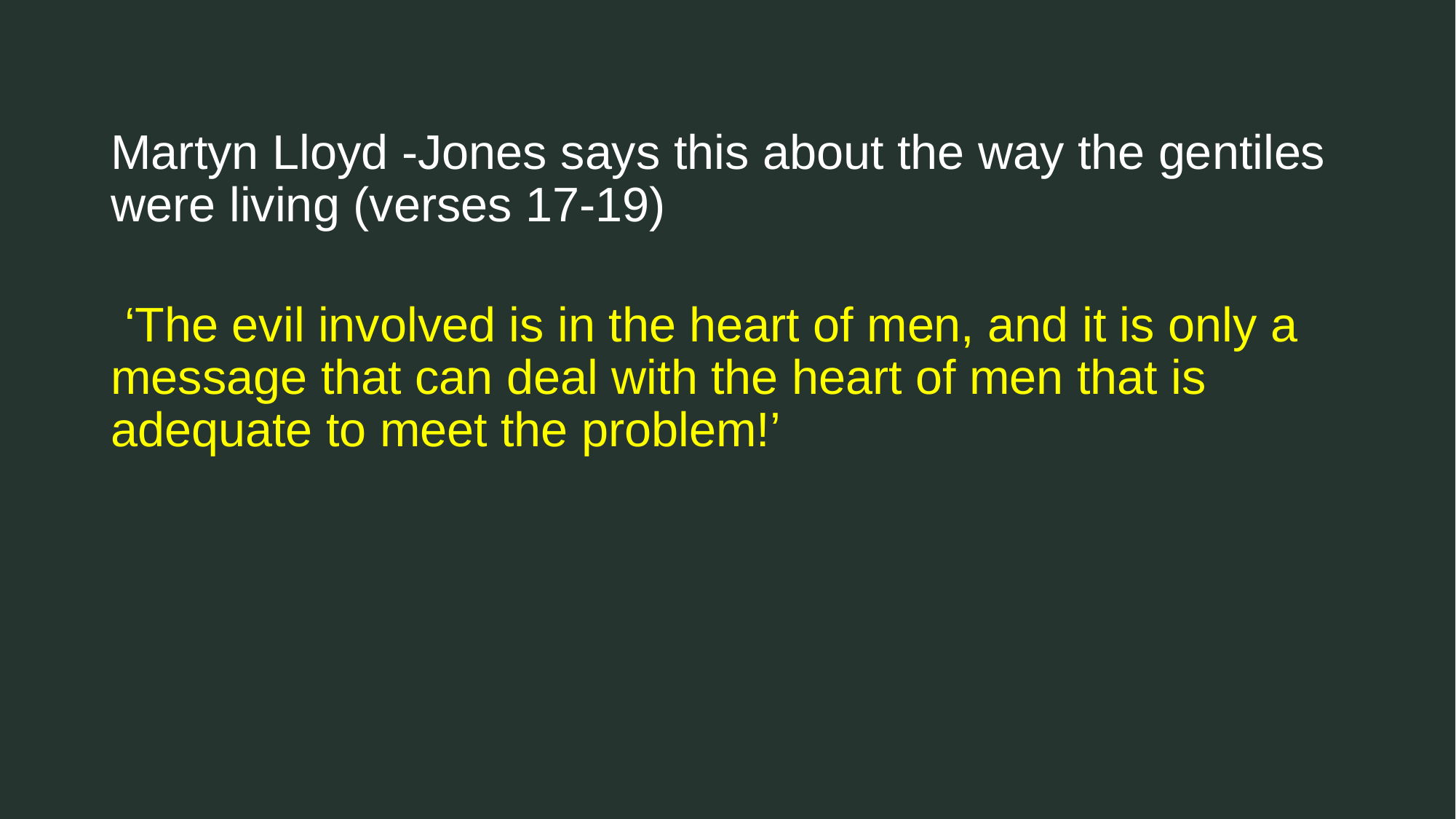

Martyn Lloyd -Jones says this about the way the gentiles were living (verses 17-19)
 ‘The evil involved is in the heart of men, and it is only a message that can deal with the heart of men that is adequate to meet the problem!’